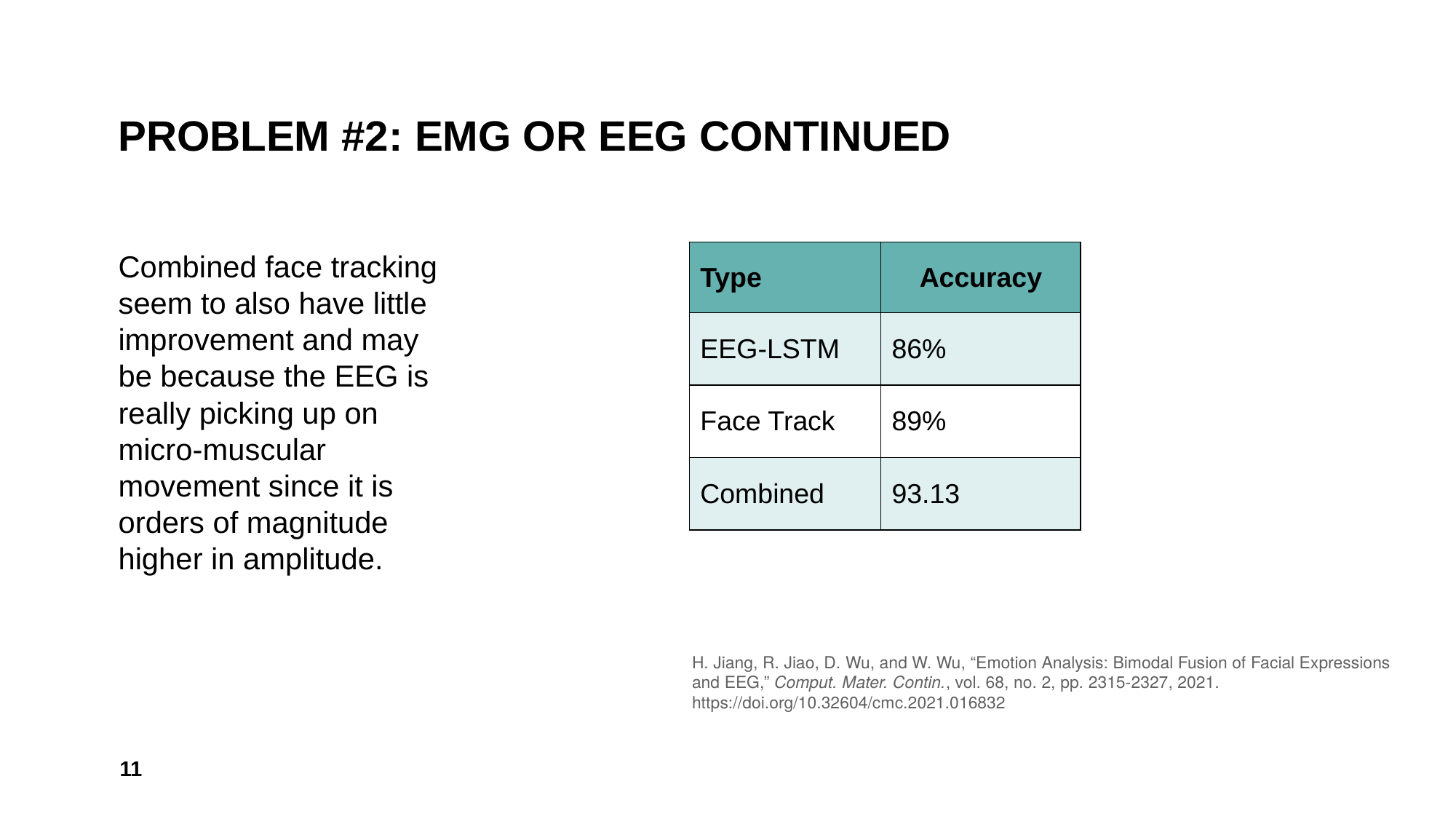

# PROBLEM #2: EMG OR EEG CONTINUED
Combined face tracking seem to also have little improvement and may be because the EEG is really picking up on micro-muscular movement since it is orders of magnitude higher in amplitude.
| Type | Accuracy |
| --- | --- |
| EEG-LSTM | 86% |
| Face Track | 89% |
| Combined | 93.13 |
H. Jiang, R. Jiao, D. Wu, and W. Wu, “Emotion Analysis: Bimodal Fusion of Facial Expressions and EEG,” Comput. Mater. Contin., vol. 68, no. 2, pp. 2315-2327, 2021. https://doi.org/10.32604/cmc.2021.016832
11